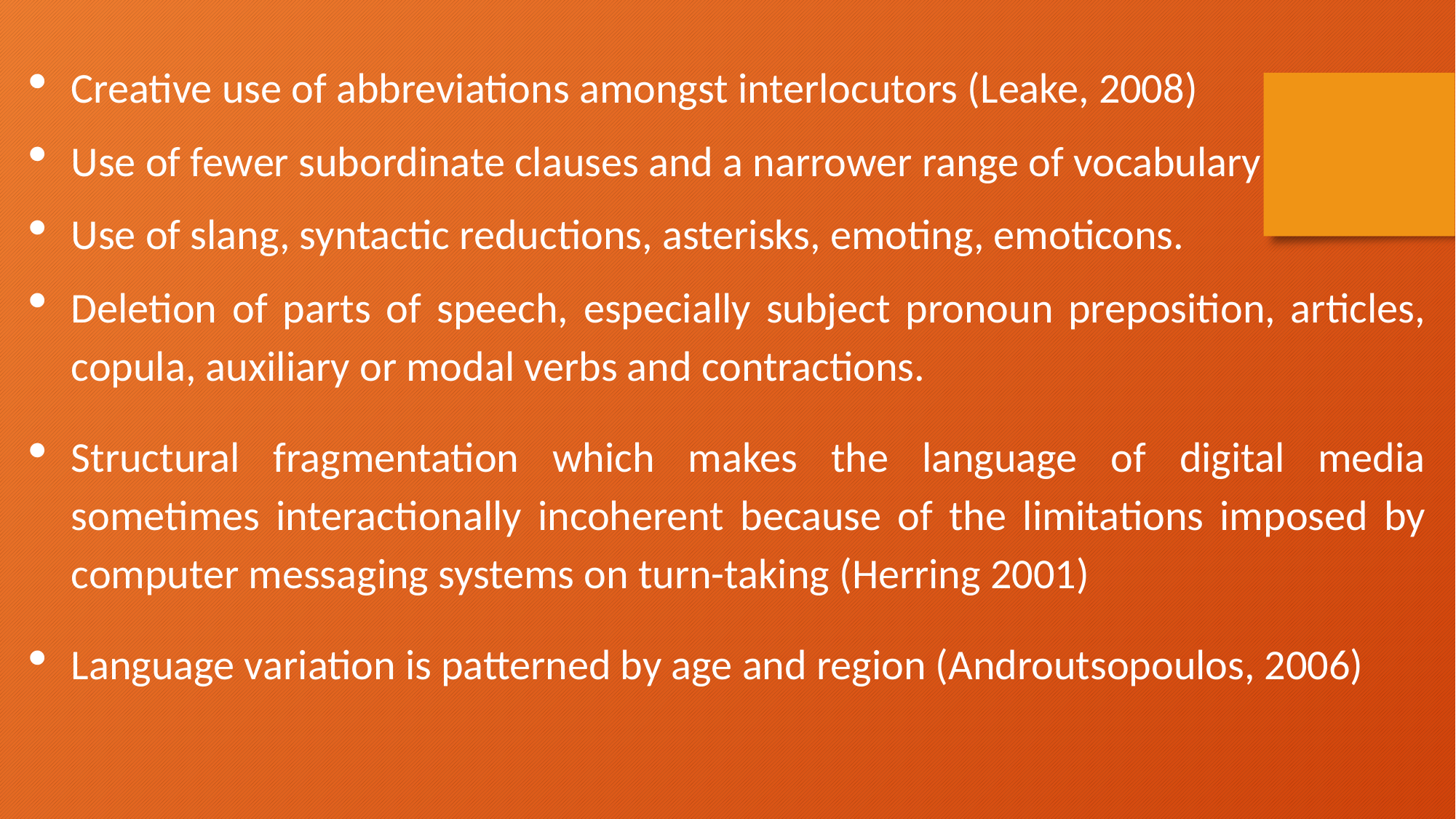

Creative use of abbreviations amongst interlocutors (Leake, 2008)
Use of fewer subordinate clauses and a narrower range of vocabulary
Use of slang, syntactic reductions, asterisks, emoting, emoticons.
Deletion of parts of speech, especially subject pronoun preposition, articles, copula, auxiliary or modal verbs and contractions.
Structural fragmentation which makes the language of digital media sometimes interactionally incoherent because of the limitations imposed by computer messaging systems on turn-taking (Herring 2001)
Language variation is patterned by age and region (Androutsopoulos, 2006)